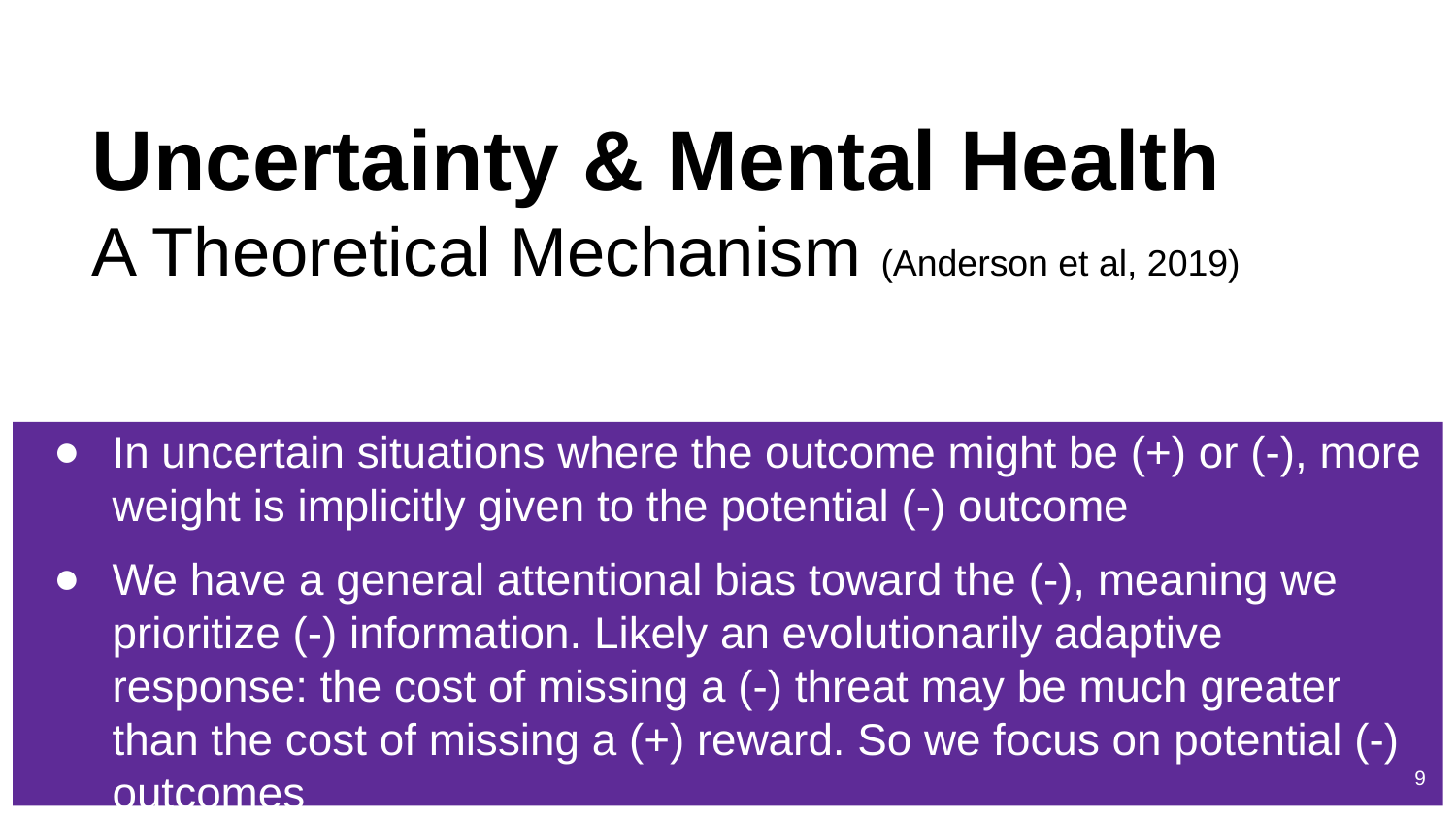

# Uncertainty & Mental Health
A Theoretical Mechanism (Anderson et al, 2019)
In uncertain situations where the outcome might be (+) or (-), more weight is implicitly given to the potential (-) outcome
We have a general attentional bias toward the (-), meaning we prioritize (-) information. Likely an evolutionarily adaptive response: the cost of missing a (-) threat may be much greater than the cost of missing a (+) reward. So we focus on potential (-) outcomes
9